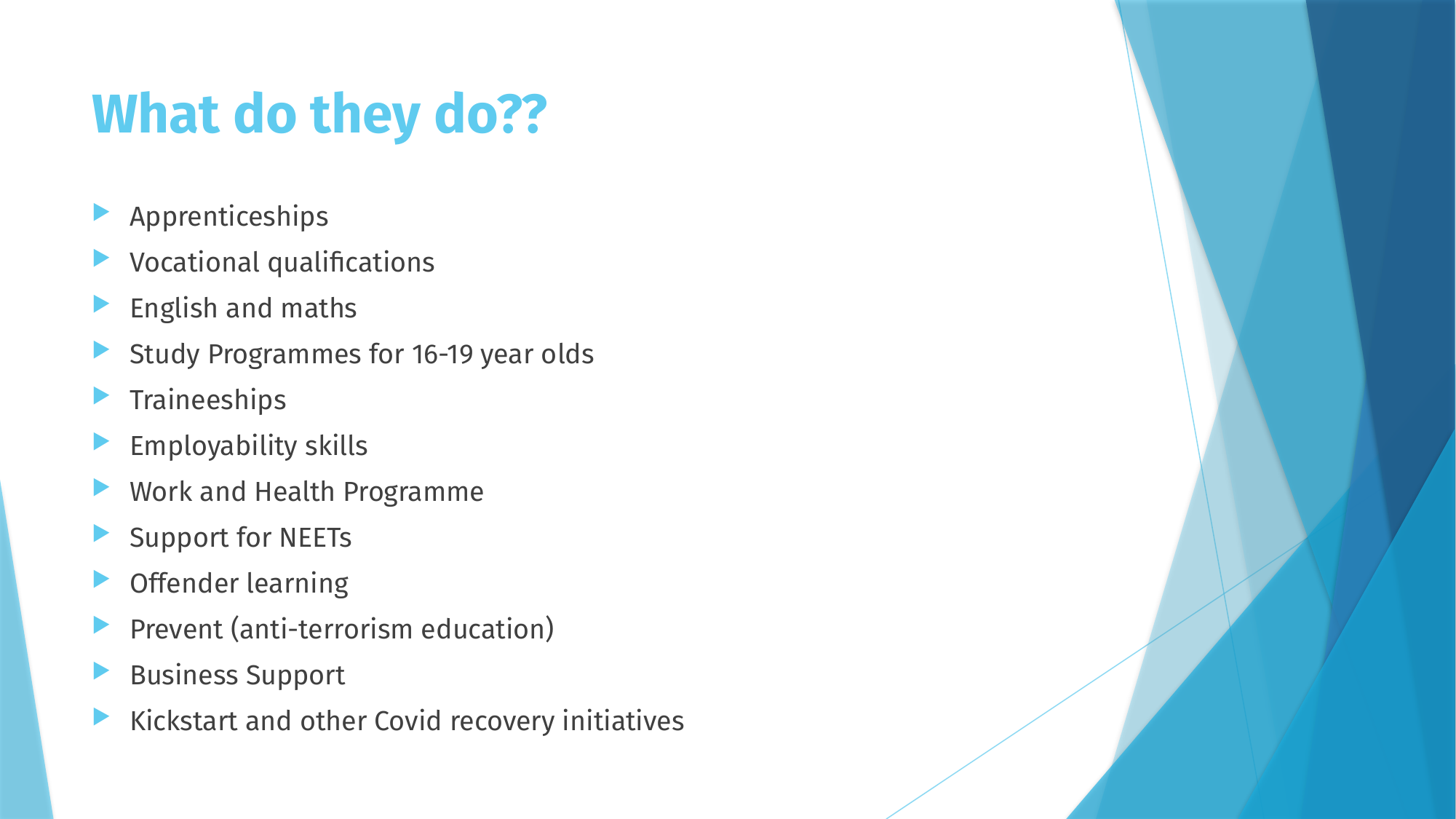

# What do they do??
Apprenticeships
Vocational qualifications
English and maths
Study Programmes for 16-19 year olds
Traineeships
Employability skills
Work and Health Programme
Support for NEETs
Offender learning
Prevent (anti-terrorism education)
Business Support
Kickstart and other Covid recovery initiatives